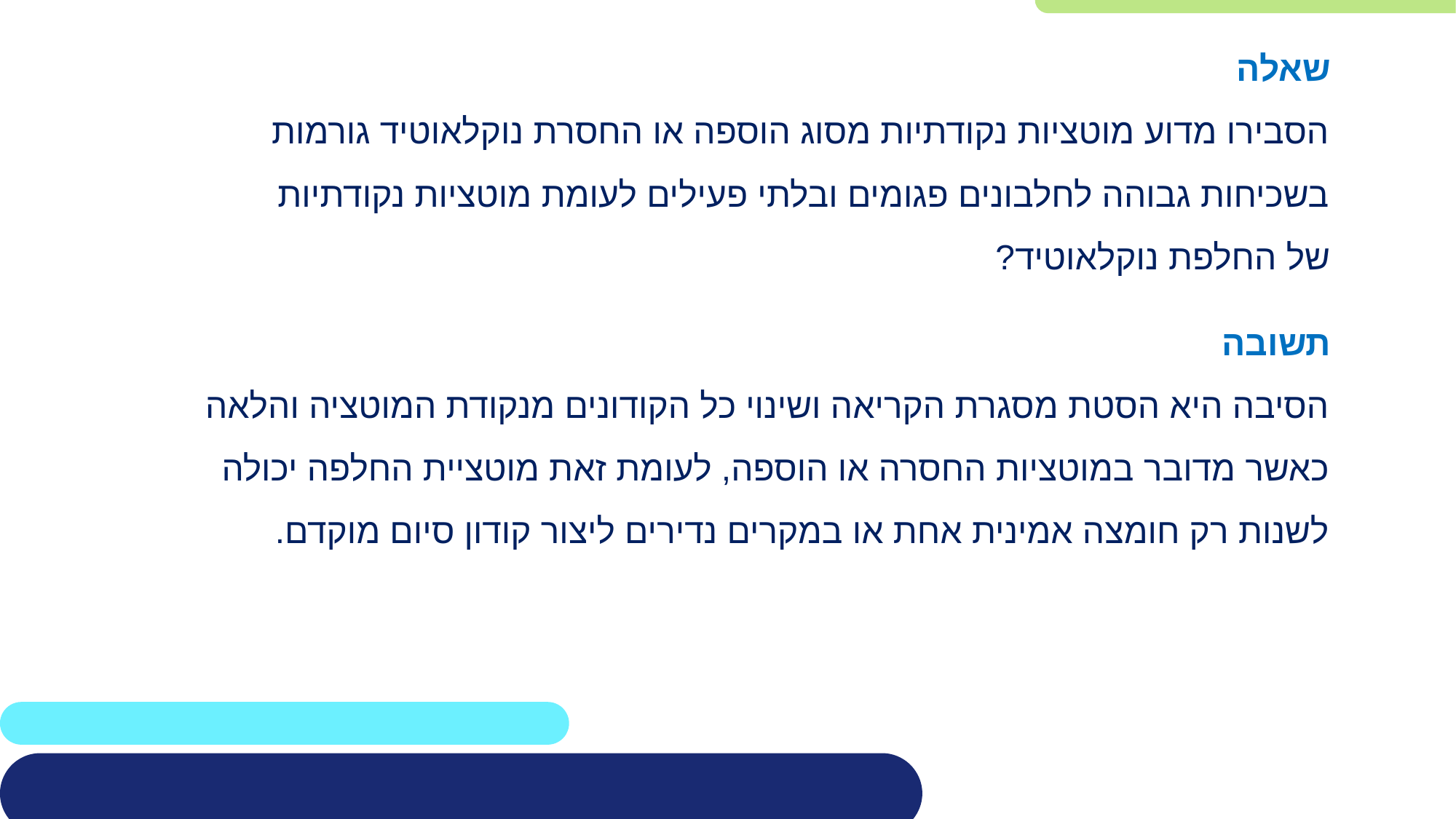

שאלה
הסבירו מדוע מוטציות נקודתיות מסוג הוספה או החסרת נוקלאוטיד גורמות בשכיחות גבוהה לחלבונים פגומים ובלתי פעילים לעומת מוטציות נקודתיות של החלפת נוקלאוטיד?
תשובה
הסיבה היא הסטת מסגרת הקריאה ושינוי כל הקודונים מנקודת המוטציה והלאה כאשר מדובר במוטציות החסרה או הוספה, לעומת זאת מוטציית החלפה יכולה לשנות רק חומצה אמינית אחת או במקרים נדירים ליצור קודון סיום מוקדם.